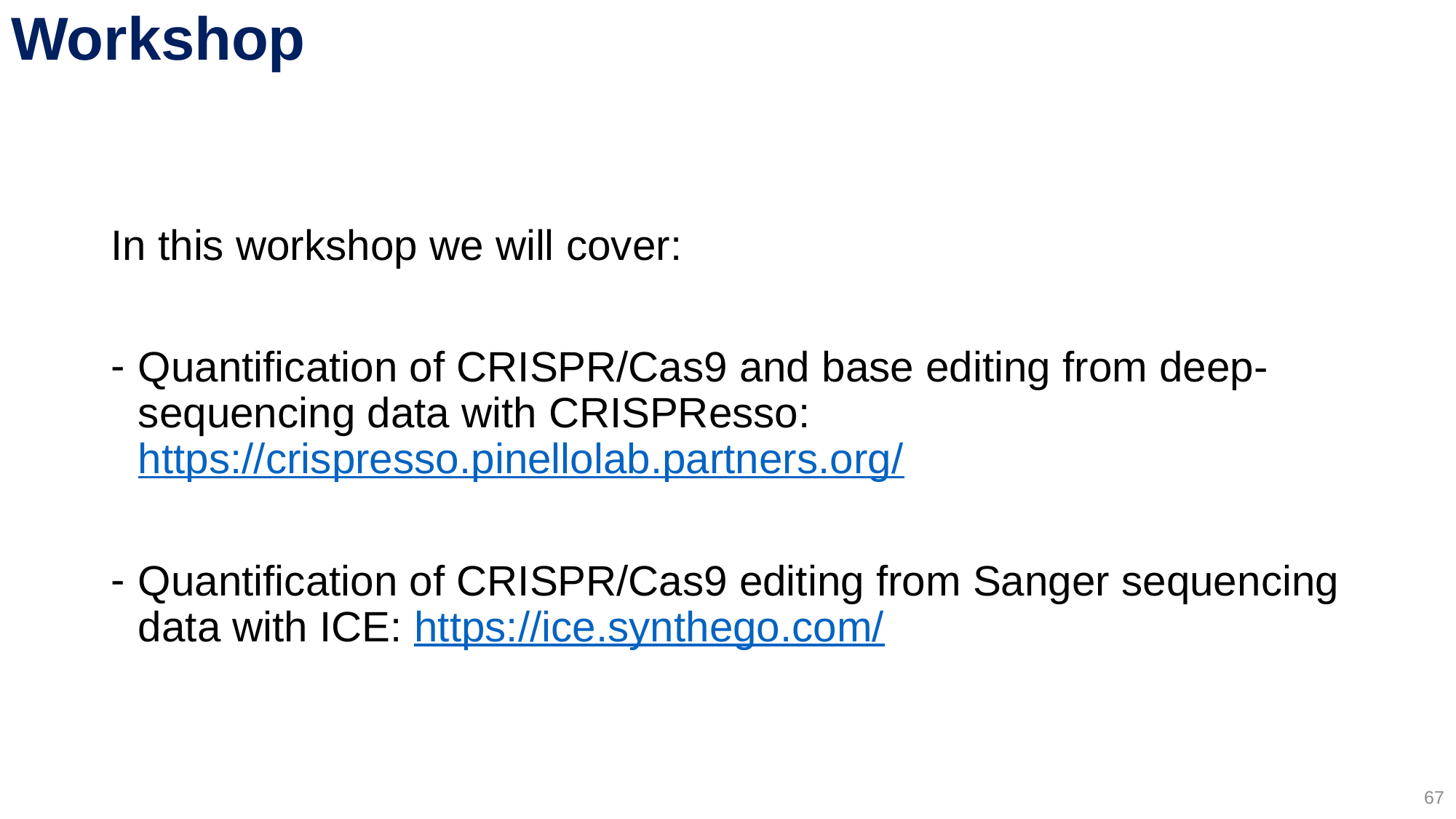

# Workshop
In this workshop we will cover:

Quantification of CRISPR/Cas9 and base editing from deep-sequencing data with CRISPResso: https://crispresso.pinellolab.partners.org/

Quantification of CRISPR/Cas9 editing from Sanger sequencing data with ICE: https://ice.synthego.com/

67